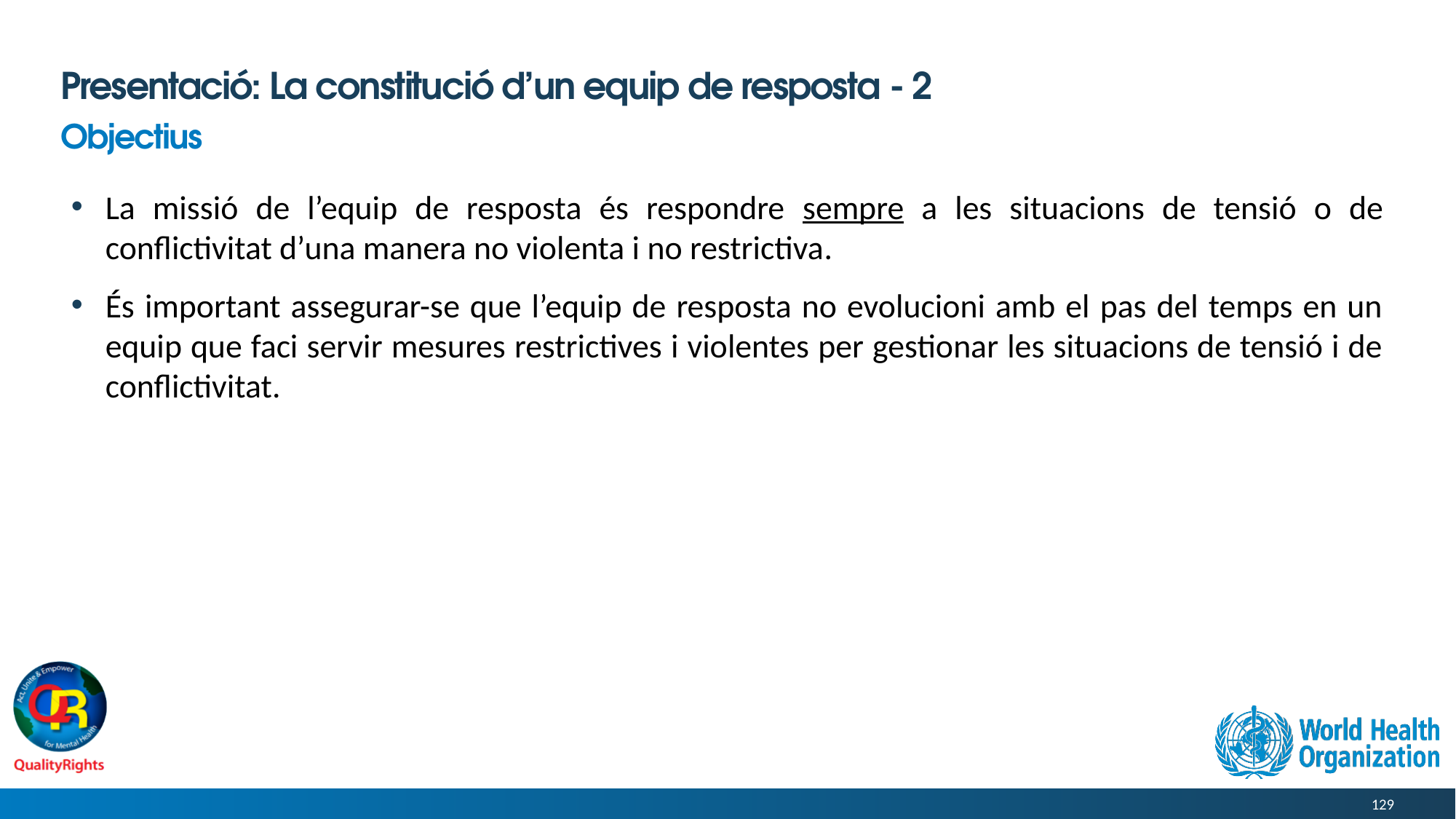

# Presentació: La constitució d’un equip de resposta - 2
Objectius
La missió de l’equip de resposta és respondre sempre a les situacions de tensió o de conflictivitat d’una manera no violenta i no restrictiva.
És important assegurar-se que l’equip de resposta no evolucioni amb el pas del temps en un equip que faci servir mesures restrictives i violentes per gestionar les situacions de tensió i de conflictivitat.